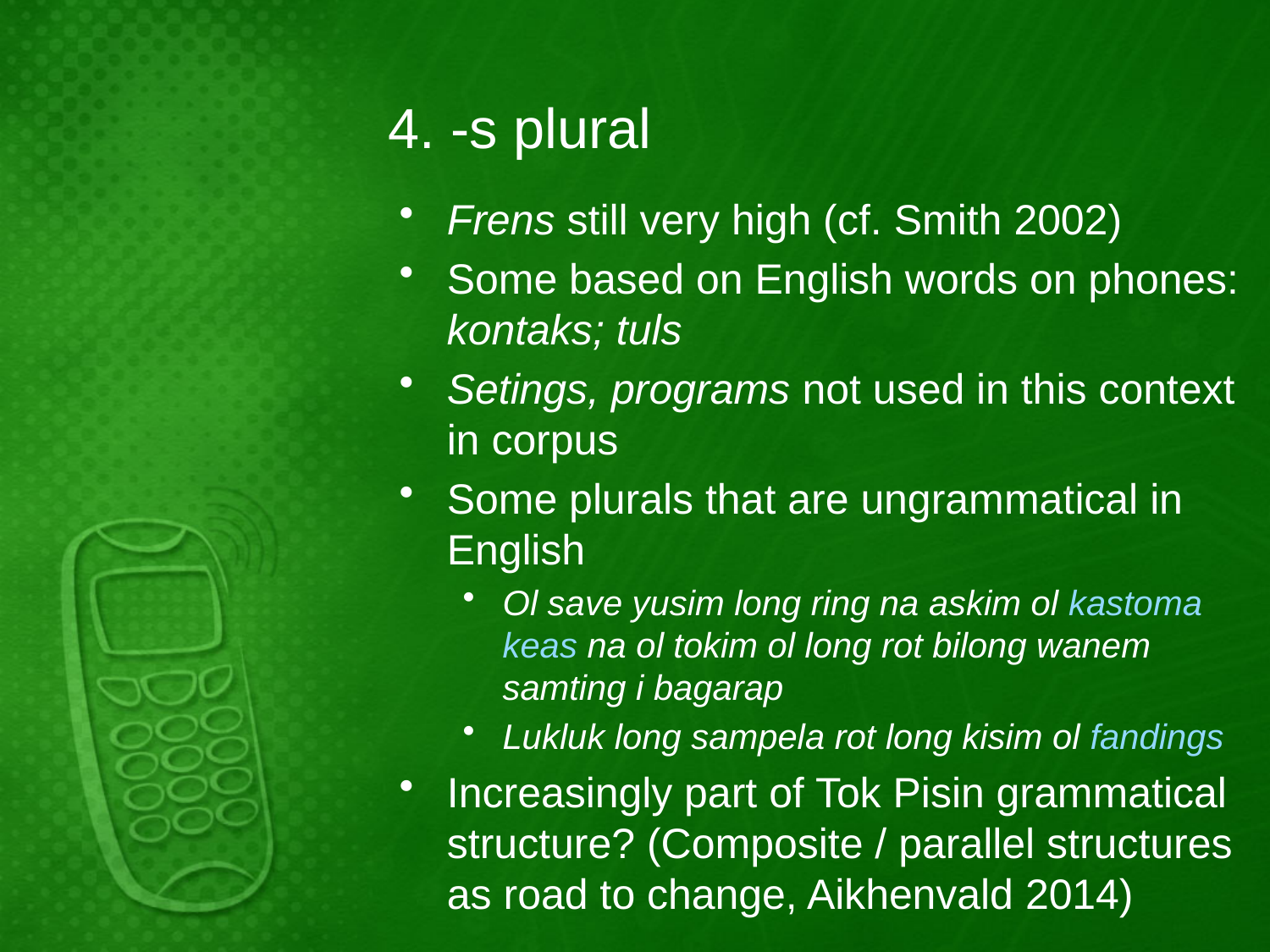

# 4. -s plural
Frens still very high (cf. Smith 2002)
Some based on English words on phones: kontaks; tuls
Setings, programs not used in this context in corpus
Some plurals that are ungrammatical in English
Ol save yusim long ring na askim ol kastoma keas na ol tokim ol long rot bilong wanem samting i bagarap
Lukluk long sampela rot long kisim ol fandings
Increasingly part of Tok Pisin grammatical structure? (Composite / parallel structures as road to change, Aikhenvald 2014)